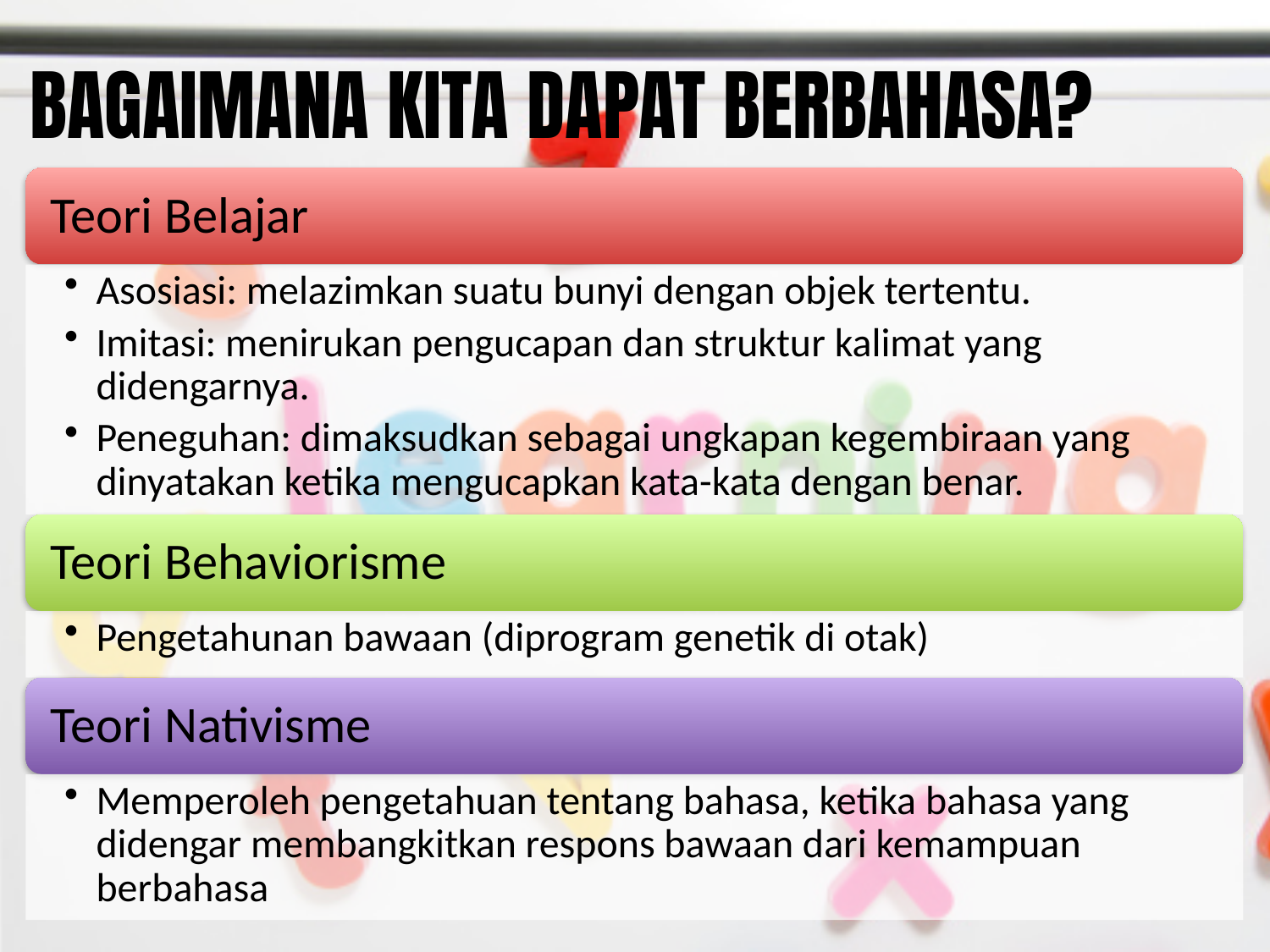

# BAGAIMANA KITA DAPAT BERBAHASA?
Teori Belajar
Asosiasi: melazimkan suatu bunyi dengan objek tertentu.
Imitasi: menirukan pengucapan dan struktur kalimat yang didengarnya.
Peneguhan: dimaksudkan sebagai ungkapan kegembiraan yang dinyatakan ketika mengucapkan kata-kata dengan benar.
Teori Behaviorisme
Pengetahunan bawaan (diprogram genetik di otak)
Teori Nativisme
Memperoleh pengetahuan tentang bahasa, ketika bahasa yang didengar membangkitkan respons bawaan dari kemampuan berbahasa